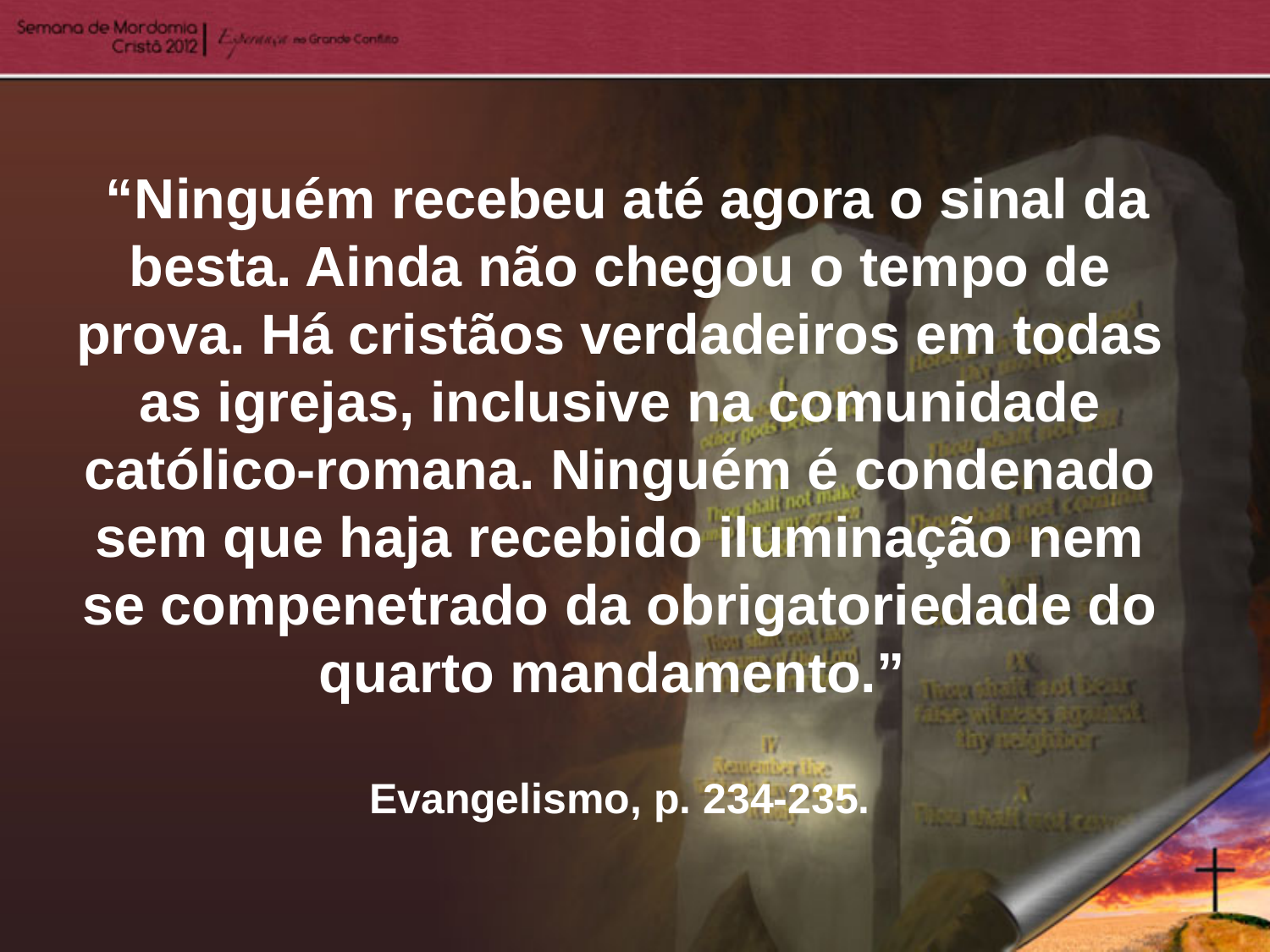

“Ninguém recebeu até agora o sinal da besta. Ainda não chegou o tempo de prova. Há cristãos verdadeiros em todas as igrejas, inclusive na comunidade católico-romana. Ninguém é condenado sem que haja recebido iluminação nem se compenetrado da obrigatoriedade do quarto mandamento.”

Evangelismo, p. 234-235.